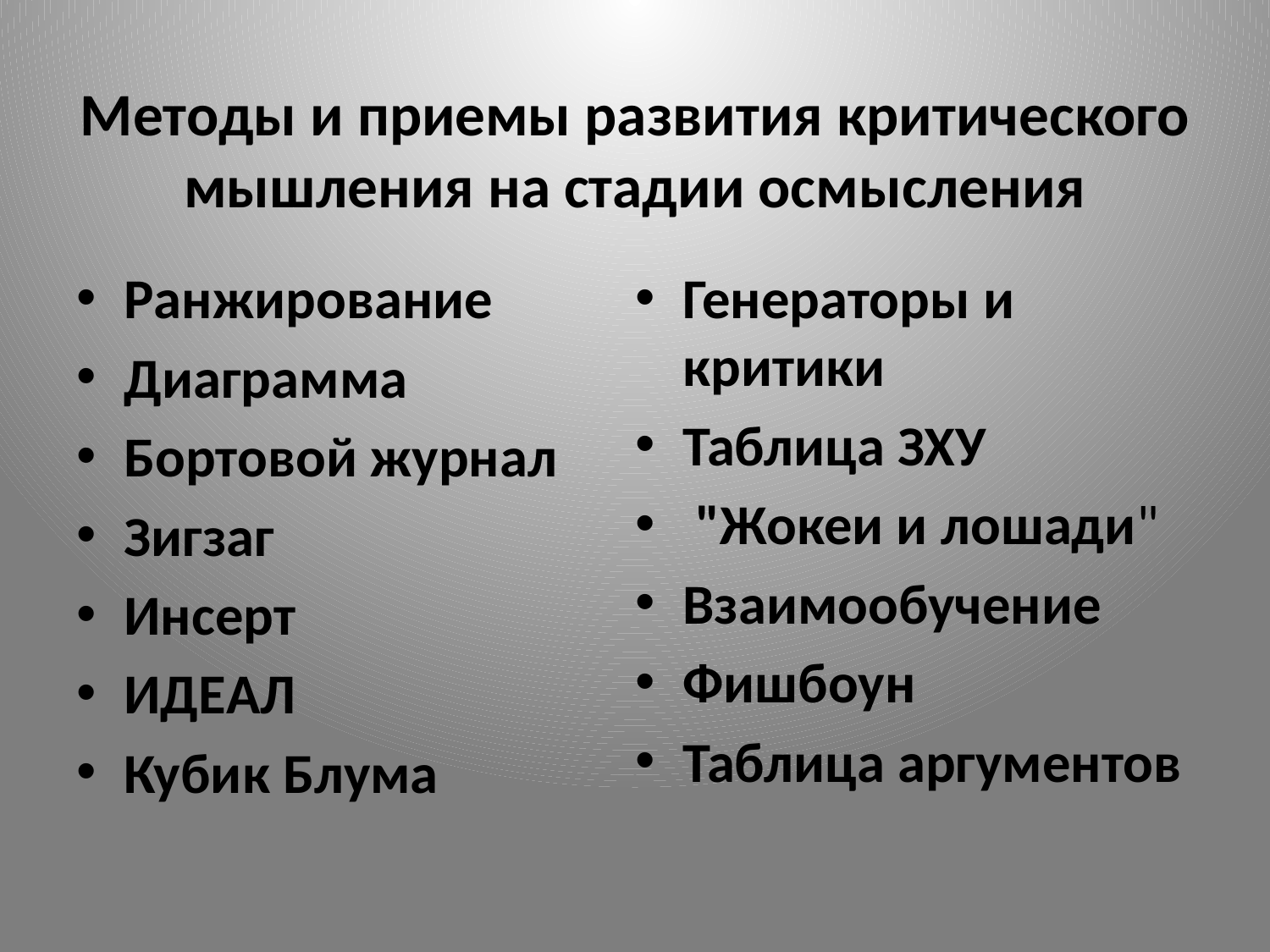

# Методы и приемы развития критического мышления на стадии осмысления
Ранжирование
Диаграмма
Бортовой журнал
Зигзаг
Инсерт
ИДЕАЛ
Кубик Блума
Генераторы и критики
Таблица ЗХУ
 "Жокеи и лошади"
Взаимообучение
Фишбоун
Таблица аргументов